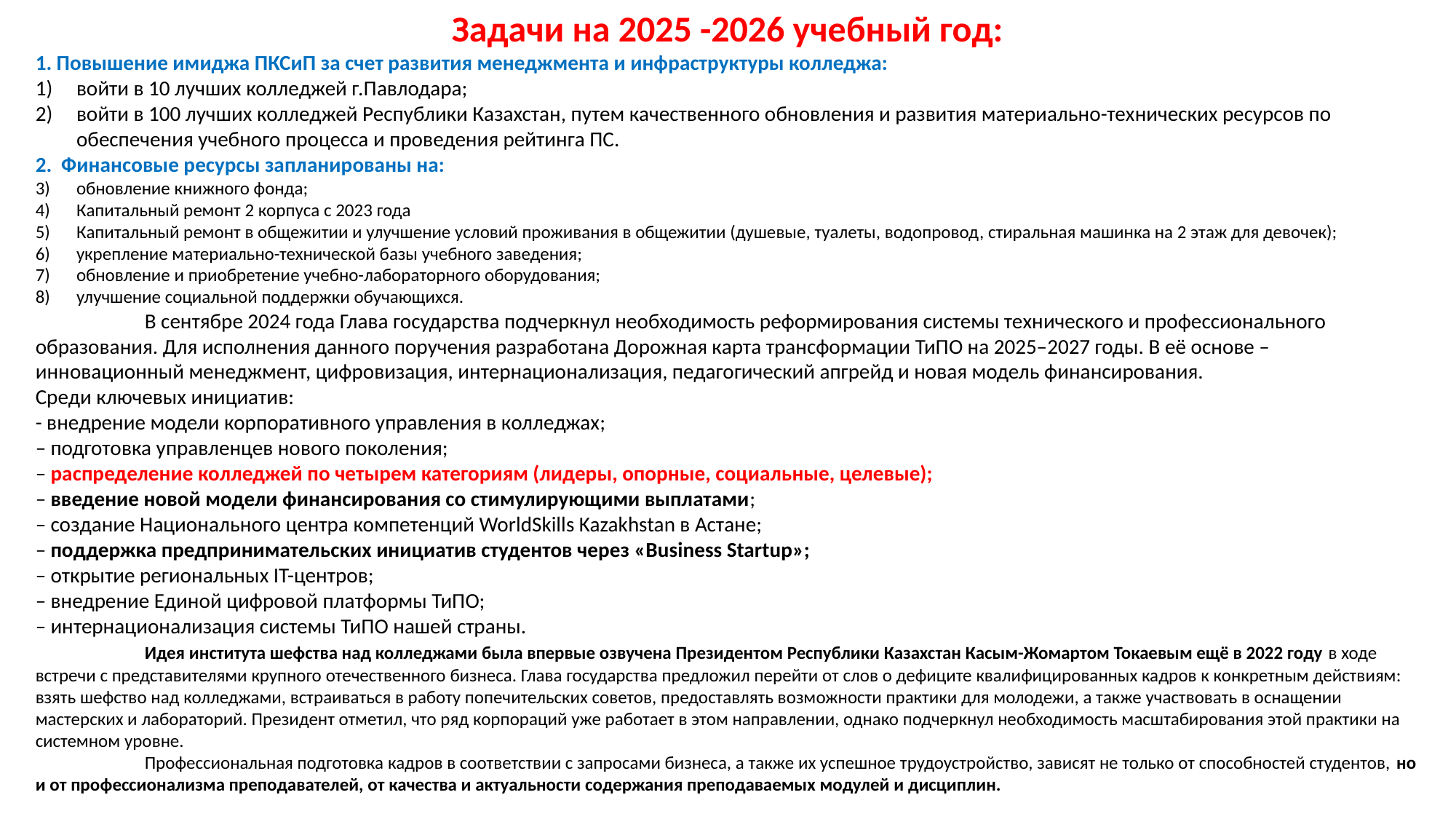

Задачи на 2025 -2026 учебный год:
1. Повышение имиджа ПКСиП за счет развития менеджмента и инфраструктуры колледжа:
войти в 10 лучших колледжей г.Павлодара;
войти в 100 лучших колледжей Республики Казахстан, путем качественного обновления и развития материально-технических ресурсов по обеспечения учебного процесса и проведения рейтинга ПС.
2.  Финансовые ресурсы запланированы на:
обновление книжного фонда;
Капитальный ремонт 2 корпуса с 2023 года
Капитальный ремонт в общежитии и улучшение условий проживания в общежитии (душевые, туалеты, водопровод, стиральная машинка на 2 этаж для девочек);
укрепление материально-технической базы учебного заведения;
обновление и приобретение учебно-лабораторного оборудования;
улучшение социальной поддержки обучающихся.
	В сентябре 2024 года Глава государства подчеркнул необходимость реформирования системы технического и профессионального образования. Для исполнения данного поручения разработана Дорожная карта трансформации ТиПО на 2025–2027 годы. В её основе – инновационный менеджмент, цифровизация, интернационализация, педагогический апгрейд и новая модель финансирования.
Среди ключевых инициатив:
- внедрение модели корпоративного управления в колледжах;
– подготовка управленцев нового поколения;
– распределение колледжей по четырем категориям (лидеры, опорные, социальные, целевые);
– введение новой модели финансирования со стимулирующими выплатами;
– создание Национального центра компетенций WorldSkills Kazakhstan в Астане;
– поддержка предпринимательских инициатив студентов через «Business Startup»;
– открытие региональных IT-центров;
– внедрение Единой цифровой платформы ТиПО;
– интернационализация системы ТиПО нашей страны.
	Идея института шефства над колледжами была впервые озвучена Президентом Республики Казахстан Касым-Жомартом Токаевым ещё в 2022 году в ходе встречи с представителями крупного отечественного бизнеса. Глава государства предложил перейти от слов о дефиците квалифицированных кадров к конкретным действиям: взять шефство над колледжами, встраиваться в работу попечительских советов, предоставлять возможности практики для молодежи, а также участвовать в оснащении мастерских и лабораторий. Президент отметил, что ряд корпораций уже работает в этом направлении, однако подчеркнул необходимость масштабирования этой практики на системном уровне.
	Профессиональная подготовка кадров в соответствии с запросами бизнеса, а также их успешное трудоустройство, зависят не только от способностей студентов, но и от профессионализма преподавателей, от качества и актуальности содержания преподаваемых модулей и дисциплин.